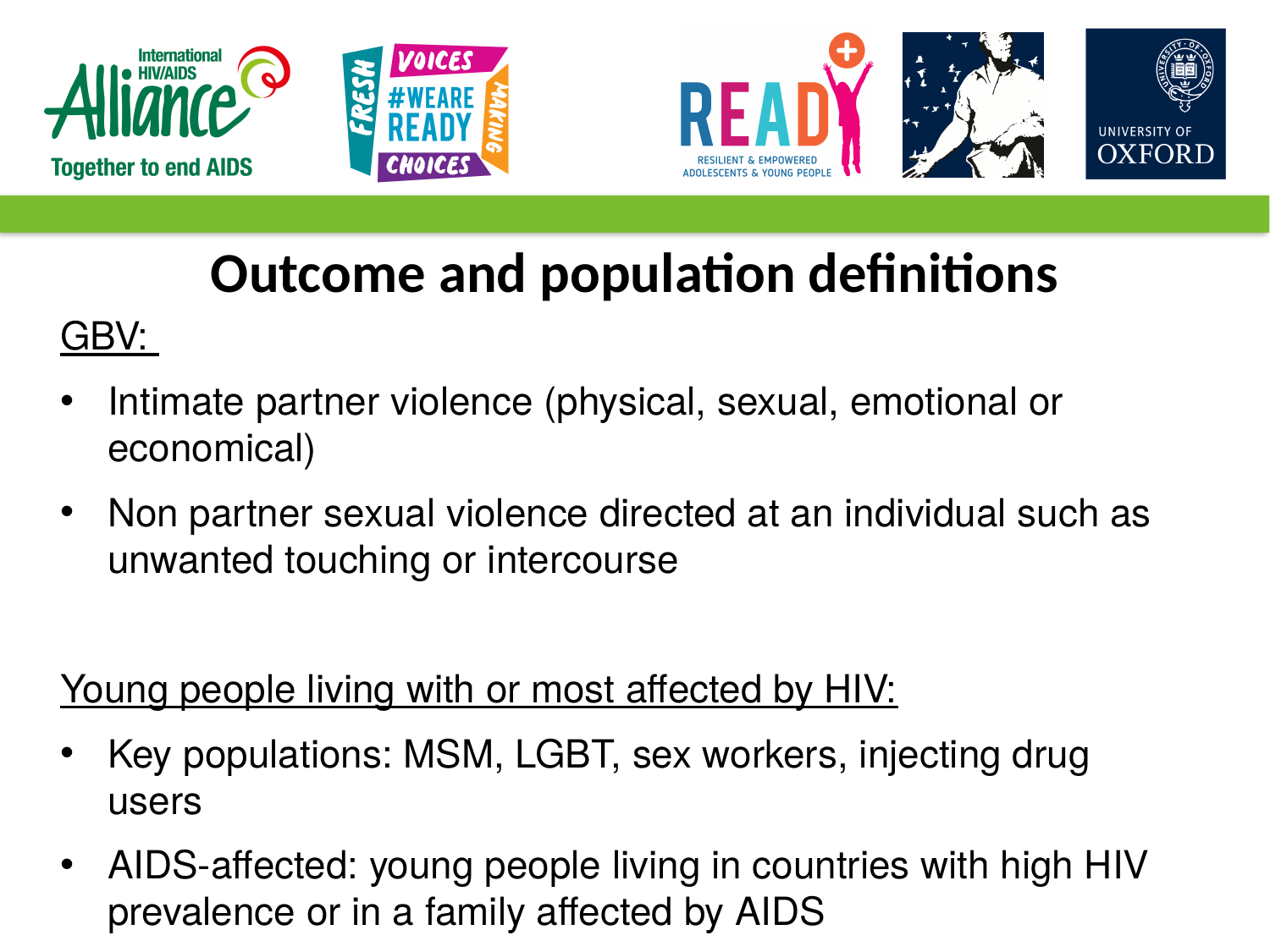

Outcome and population definitions
GBV:
Intimate partner violence (physical, sexual, emotional or economical)
Non partner sexual violence directed at an individual such as unwanted touching or intercourse

Young people living with or most affected by HIV:
Key populations: MSM, LGBT, sex workers, injecting drug users
AIDS-affected: young people living in countries with high HIV prevalence or in a family affected by AIDS